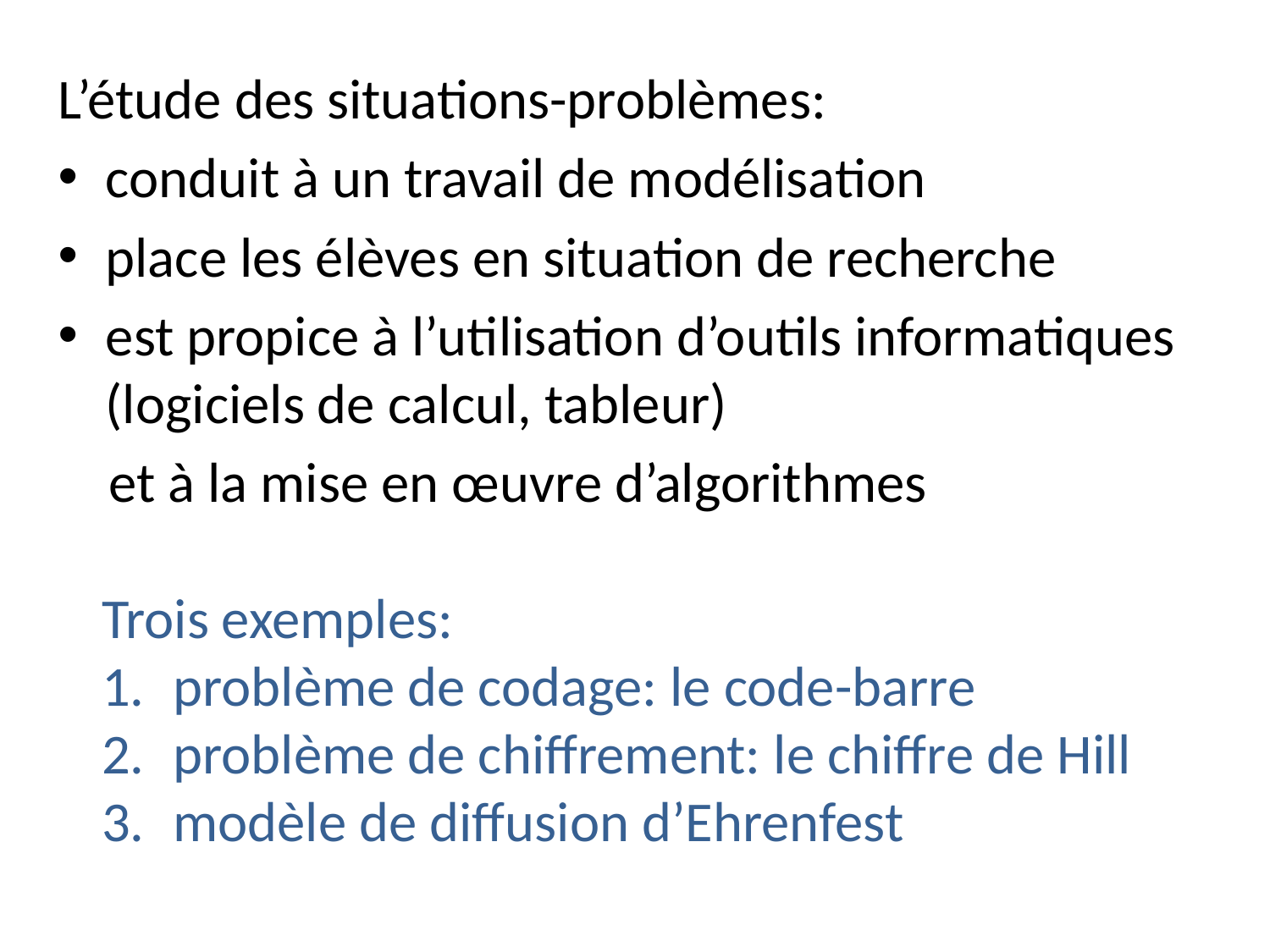

L’étude des situations-problèmes:
conduit à un travail de modélisation
place les élèves en situation de recherche
est propice à l’utilisation d’outils informatiques (logiciels de calcul, tableur)
    et à la mise en œuvre d’algorithmes
Trois exemples:
problème de codage: le code-barre
problème de chiffrement: le chiffre de Hill
modèle de diffusion d’Ehrenfest